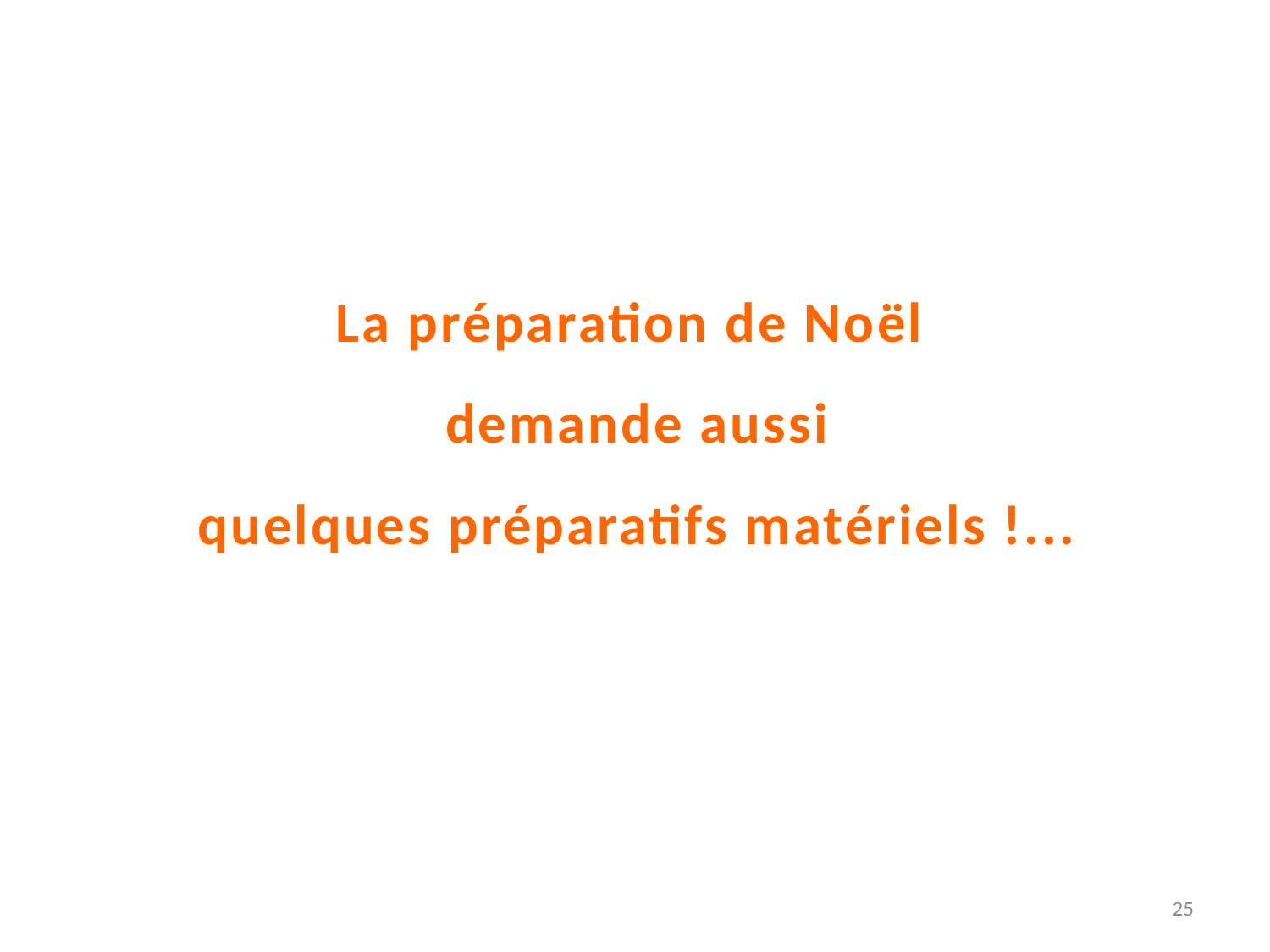

La préparation de Noël
demande aussi
quelques préparatifs matériels !...
25